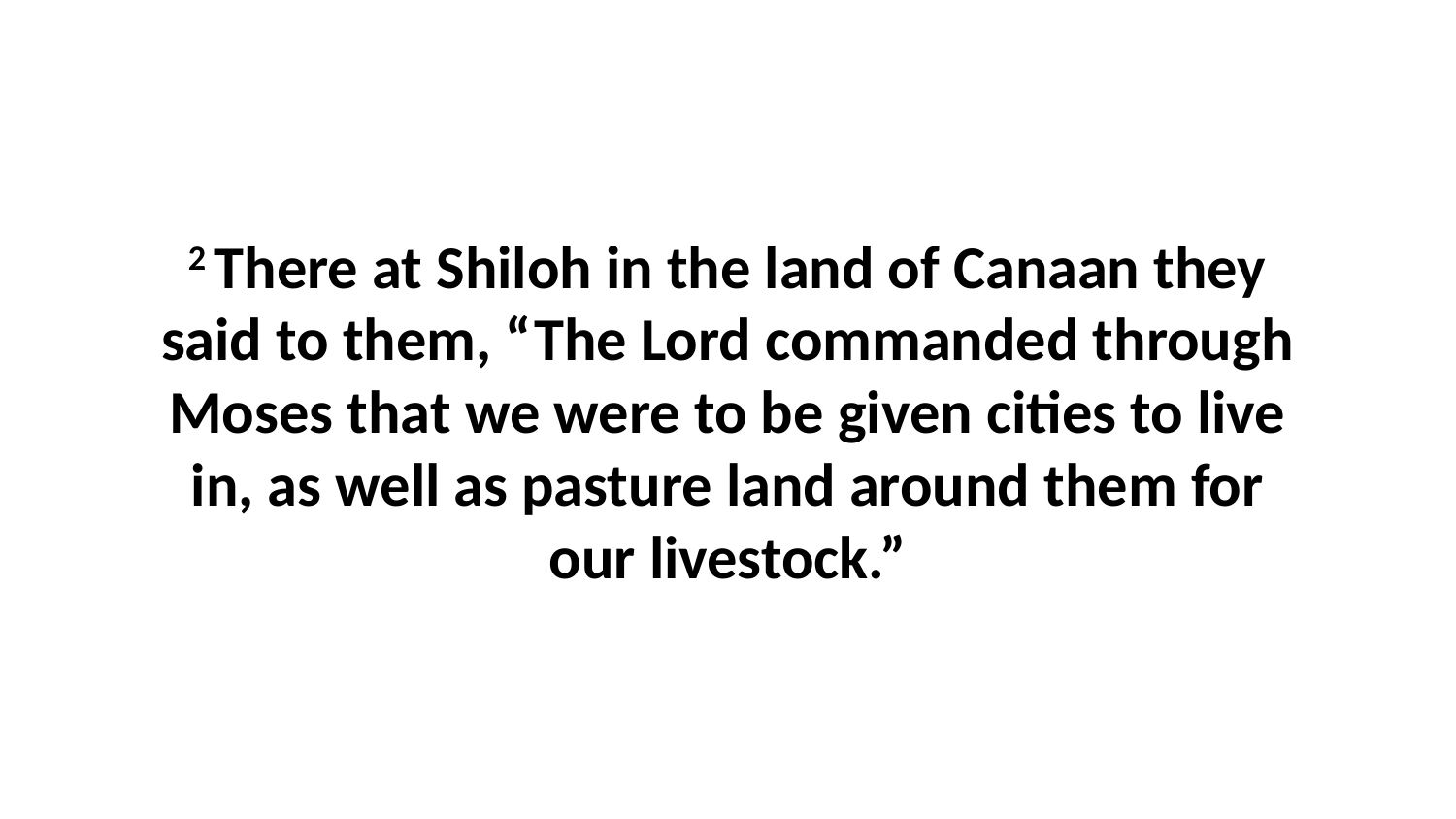

2 There at Shiloh in the land of Canaan they said to them, “The Lord commanded through Moses that we were to be given cities to live in, as well as pasture land around them for our livestock.”